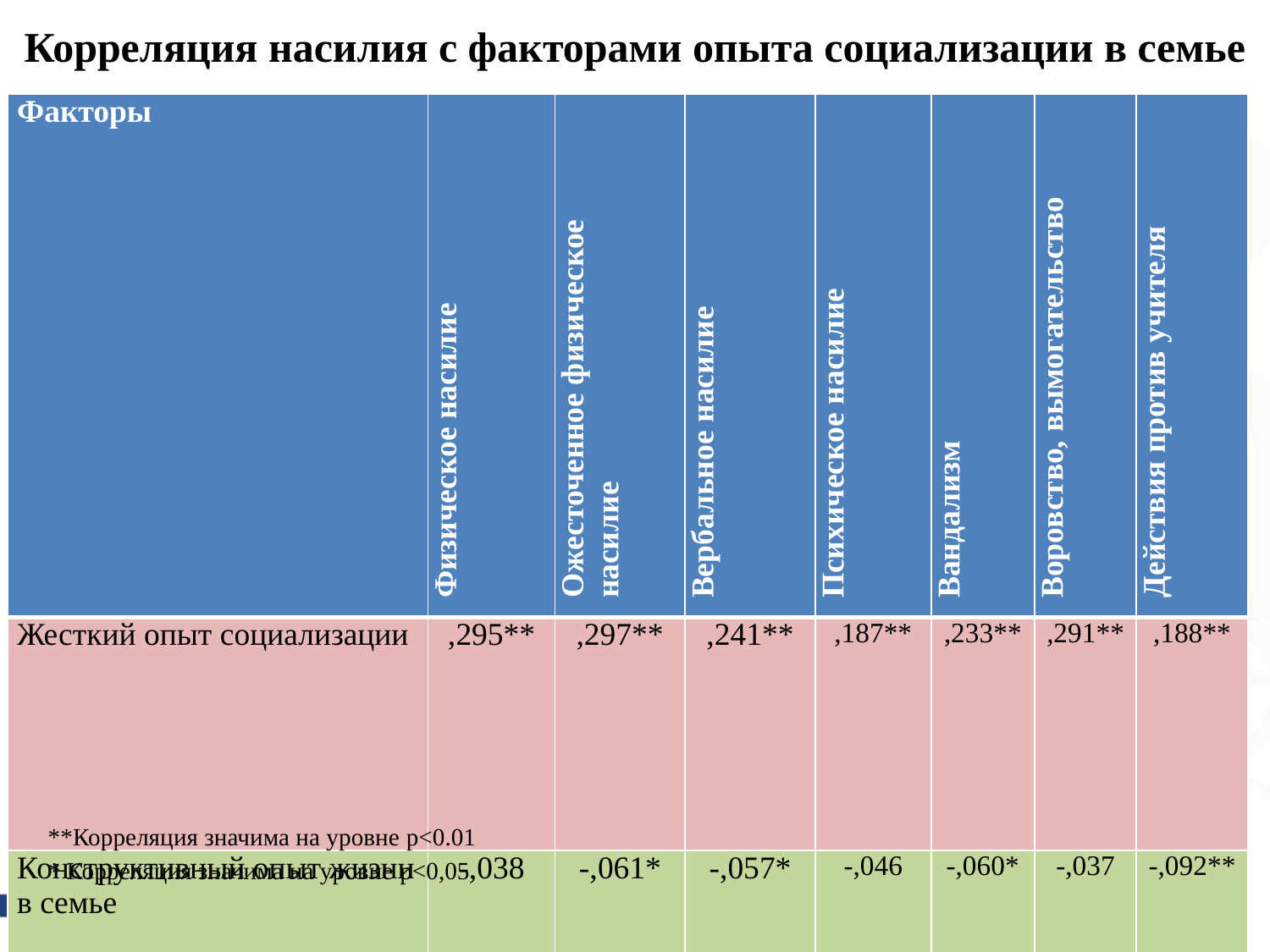

# Корреляция насилия с факторами опыта социализации в семье

| Факторы | Физическое насилие | Ожесточенное физическое насилие | Вербальное насилие | Психическое насилие | Вандализм | Воровство, вымогательство | Действия против учителя |
| --- | --- | --- | --- | --- | --- | --- | --- |
| Жесткий опыт социализации | ,295\*\* | ,297\*\* | ,241\*\* | ,187\*\* | ,233\*\* | ,291\*\* | ,188\*\* |
| Конструктивный опыт жизни в семье | -,038 | -,061\* | -,057\* | -,046 | -,060\* | -,037 | -,092\*\* |
**Корреляция значима на уровне p<0.01
* Корреляция значима на уровне p<0,05

Высшая школа экономики, Нижний Новгород, 2015